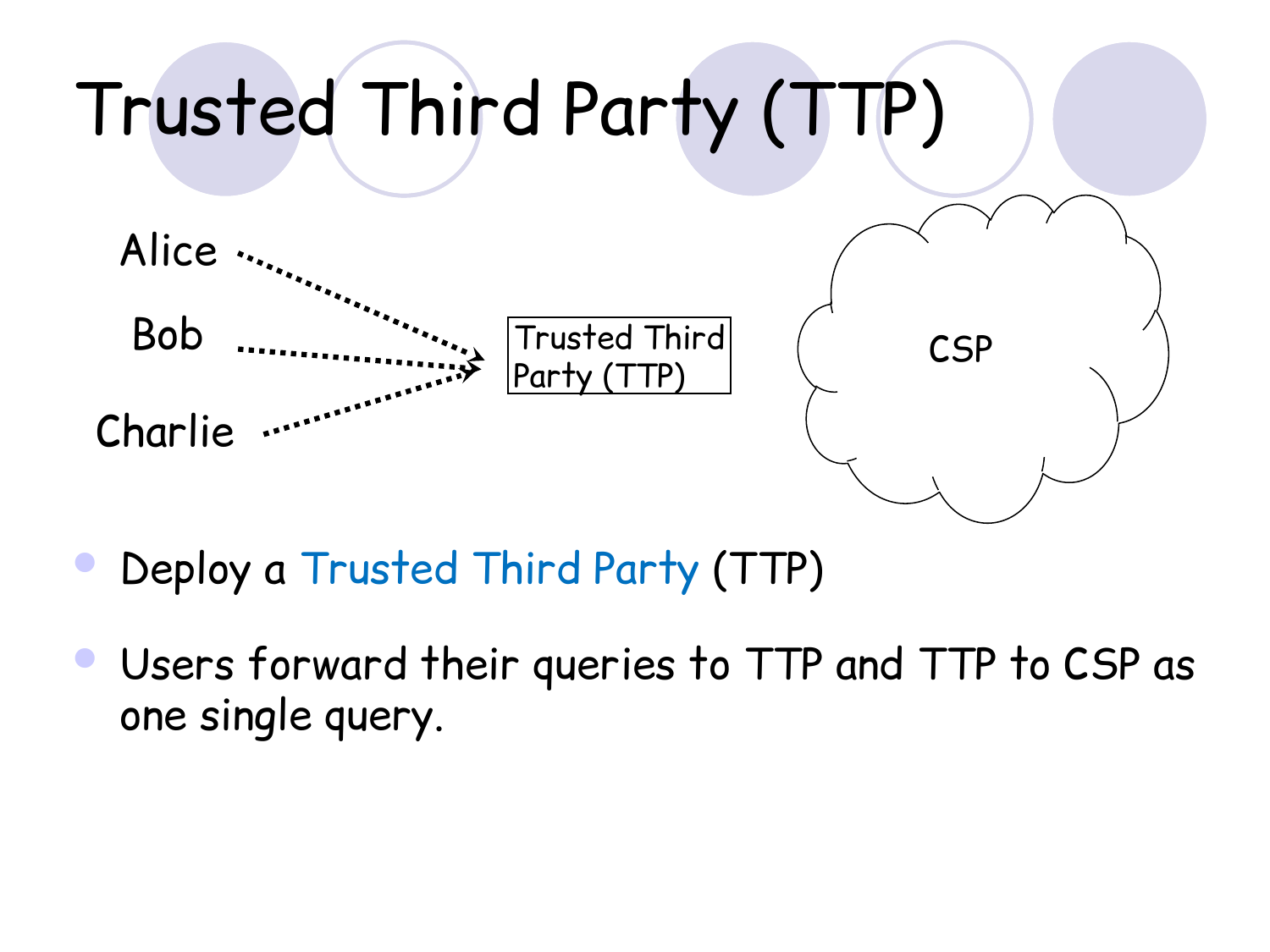

# Trusted Third Party (TTP)

CSP
Alice

Bob
Trusted Third
Party (TTP)

Charlie
Deploy a Trusted Third Party (TTP)

Users forward their queries to TTP and TTP to CSP as one single query.